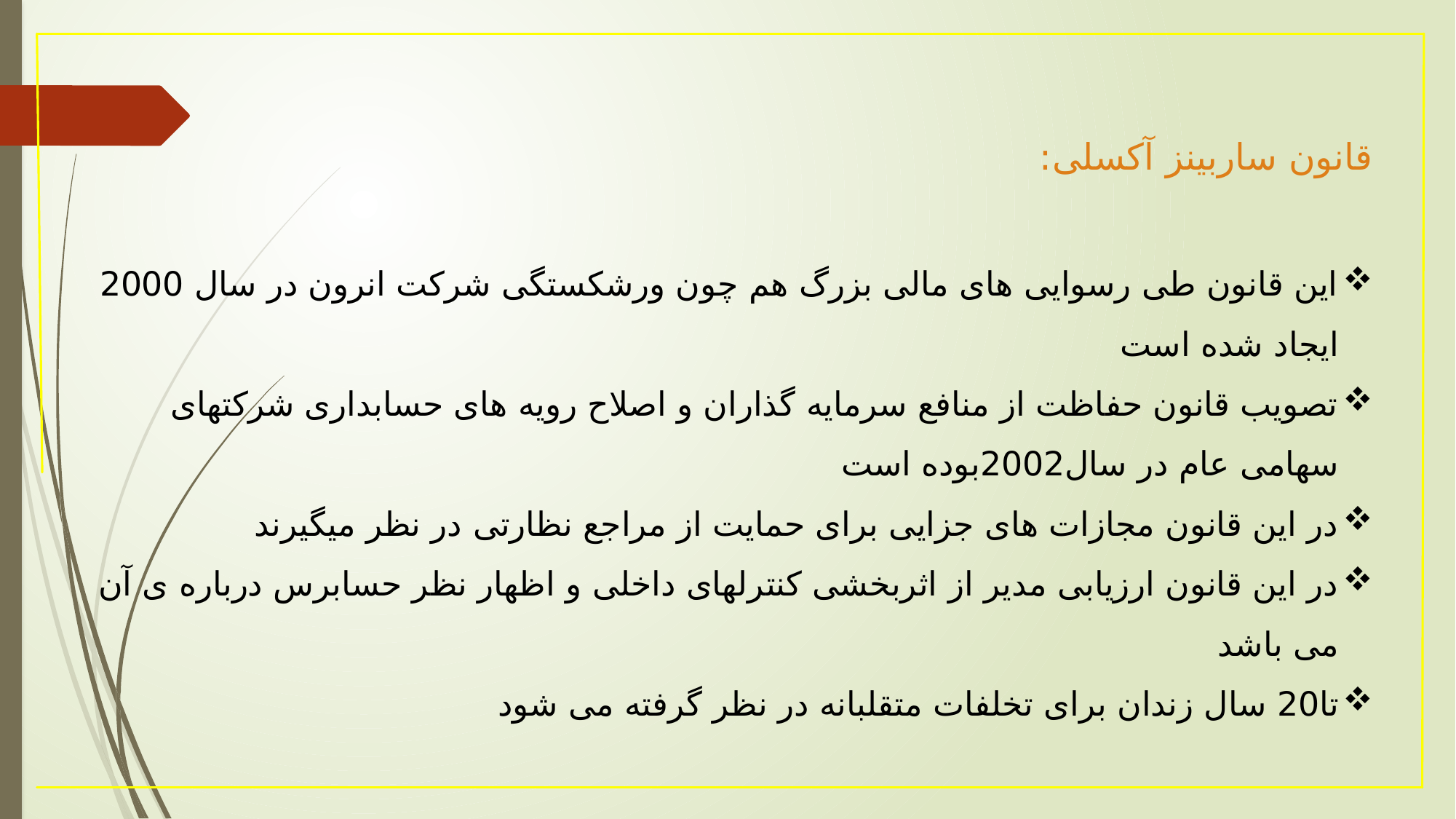

قانون ساربینز آکسلی:

این قانون طی رسوایی های مالی بزرگ هم چون ورشکستگی شرکت انرون در سال 2000 ایجاد شده است
تصویب قانون حفاظت از منافع سرمایه گذاران و اصلاح رویه های حسابداری شرکتهای سهامی عام در سال2002بوده است
در این قانون مجازات های جزایی برای حمایت از مراجع نظارتی در نظر میگیرند
در این قانون ارزیابی مدیر از اثربخشی کنترلهای داخلی و اظهار نظر حسابرس درباره ی آن می باشد
تا20 سال زندان برای تخلفات متقلبانه در نظر گرفته می شود